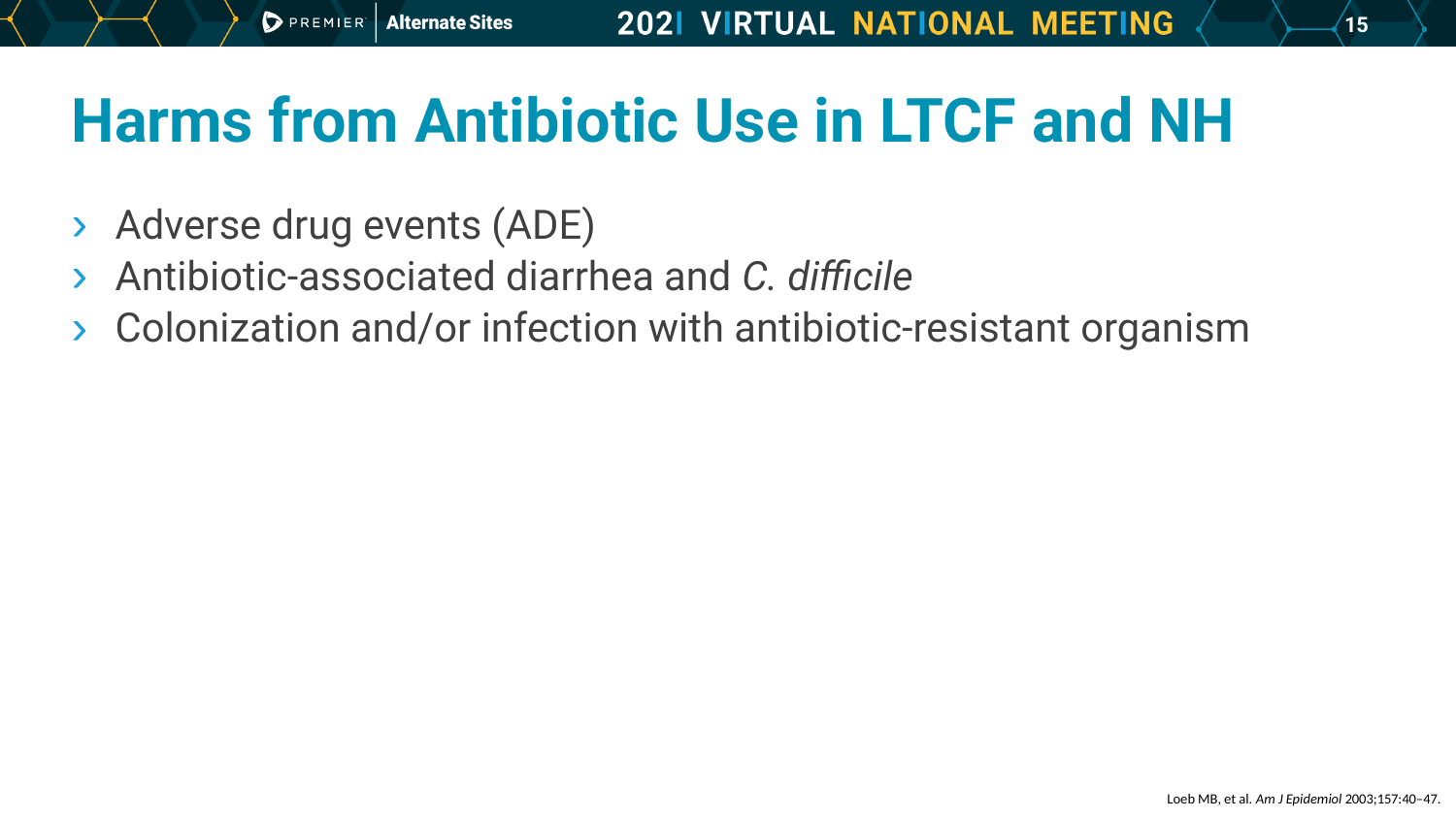

15
# Harms from Antibiotic Use in LTCF and NH
Adverse drug events (ADE)
Antibiotic-associated diarrhea and C. difficile
Colonization and/or infection with antibiotic-resistant organism
Loeb MB, et al. Am J Epidemiol 2003;157:40–47.